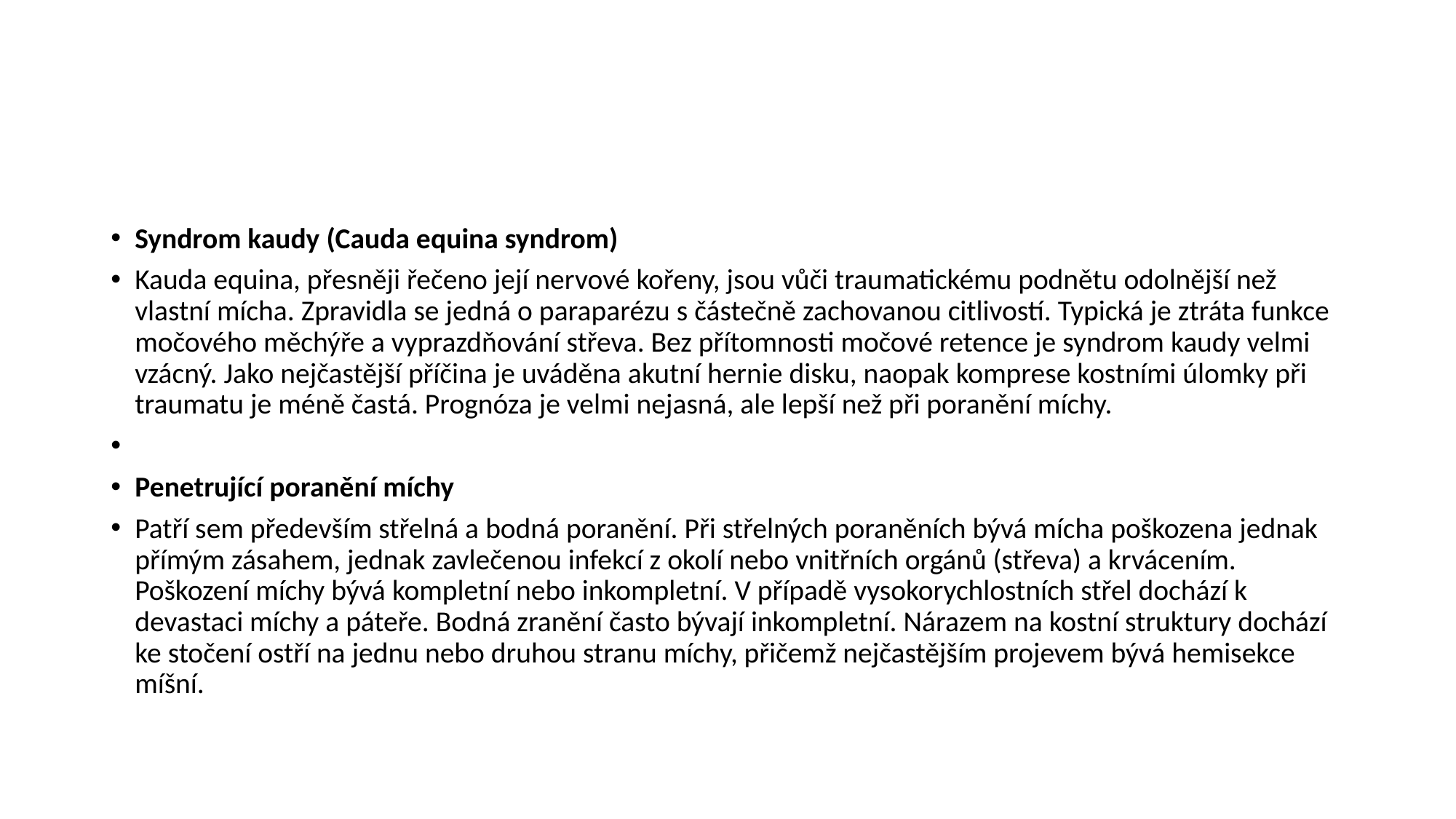

#
Syndrom kaudy (Cauda equina syndrom)
Kauda equina, přesněji řečeno její nervové kořeny, jsou vůči traumatickému podnětu odolnější než vlastní mícha. Zpravidla se jedná o paraparézu s částečně zachovanou citlivostí. Typická je ztráta funkce močového měchýře a vyprazdňování střeva. Bez přítomnosti močové retence je syndrom kaudy velmi vzácný. Jako nejčastější příčina je uváděna akutní hernie disku, naopak komprese kostními úlomky při traumatu je méně častá. Prognóza je velmi nejasná, ale lepší než při poranění míchy.

Penetrující poranění míchy
Patří sem především střelná a bodná poranění. Při střelných poraněních bývá mícha poškozena jednak přímým zásahem, jednak zavlečenou infekcí z okolí nebo vnitřních orgánů (střeva) a krvácením. Poškození míchy bývá kompletní nebo inkompletní. V případě vysokorychlostních střel dochází k devastaci míchy a páteře. Bodná zranění často bývají inkompletní. Nárazem na kostní struktury dochází ke stočení ostří na jednu nebo druhou stranu míchy, přičemž nejčastějším projevem bývá hemisekce míšní.